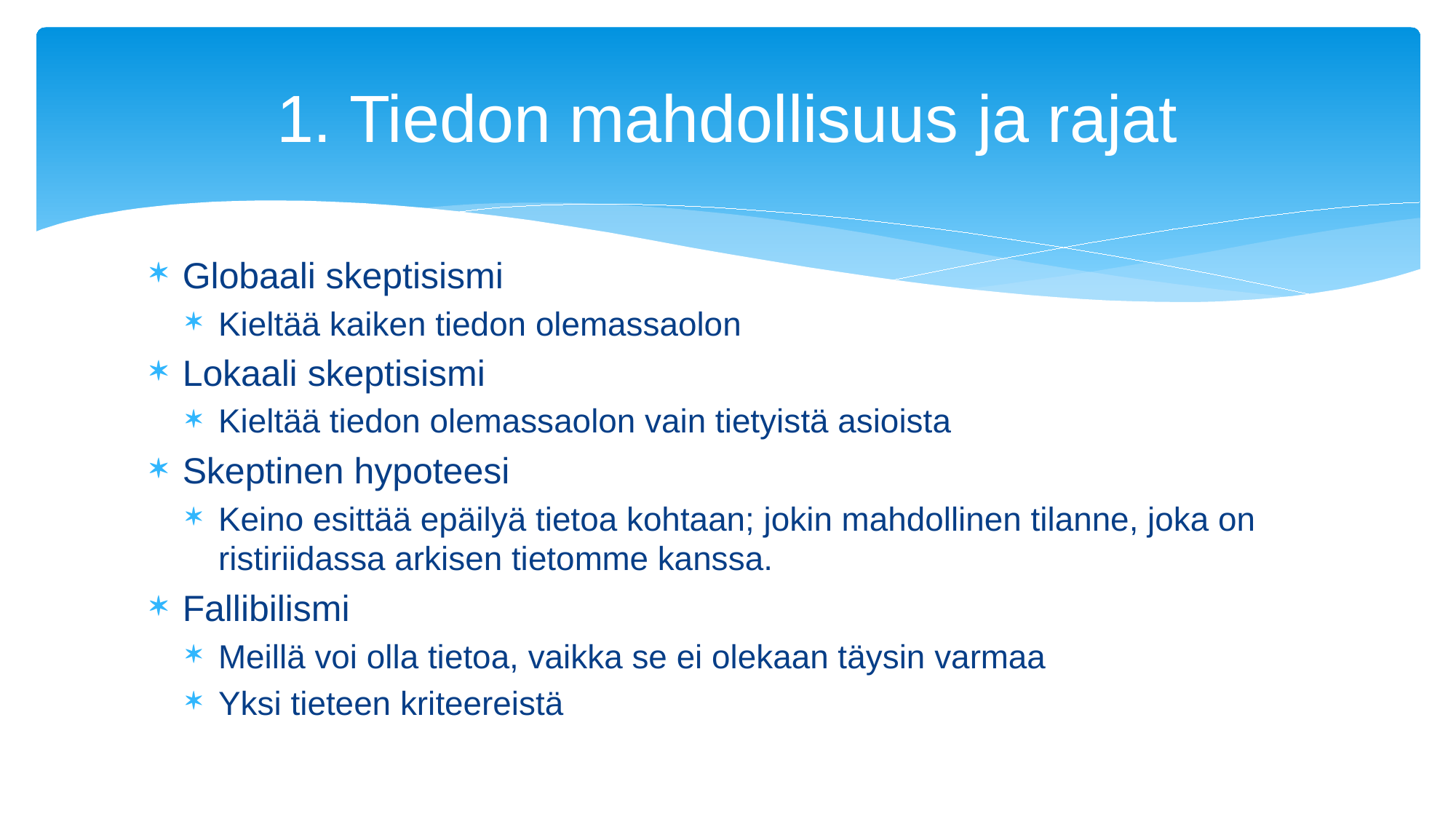

# 1. Tiedon mahdollisuus ja rajat
Globaali skeptisismi
Kieltää kaiken tiedon olemassaolon
Lokaali skeptisismi
Kieltää tiedon olemassaolon vain tietyistä asioista
Skeptinen hypoteesi
Keino esittää epäilyä tietoa kohtaan; jokin mahdollinen tilanne, joka on ristiriidassa arkisen tietomme kanssa.
Fallibilismi
Meillä voi olla tietoa, vaikka se ei olekaan täysin varmaa
Yksi tieteen kriteereistä